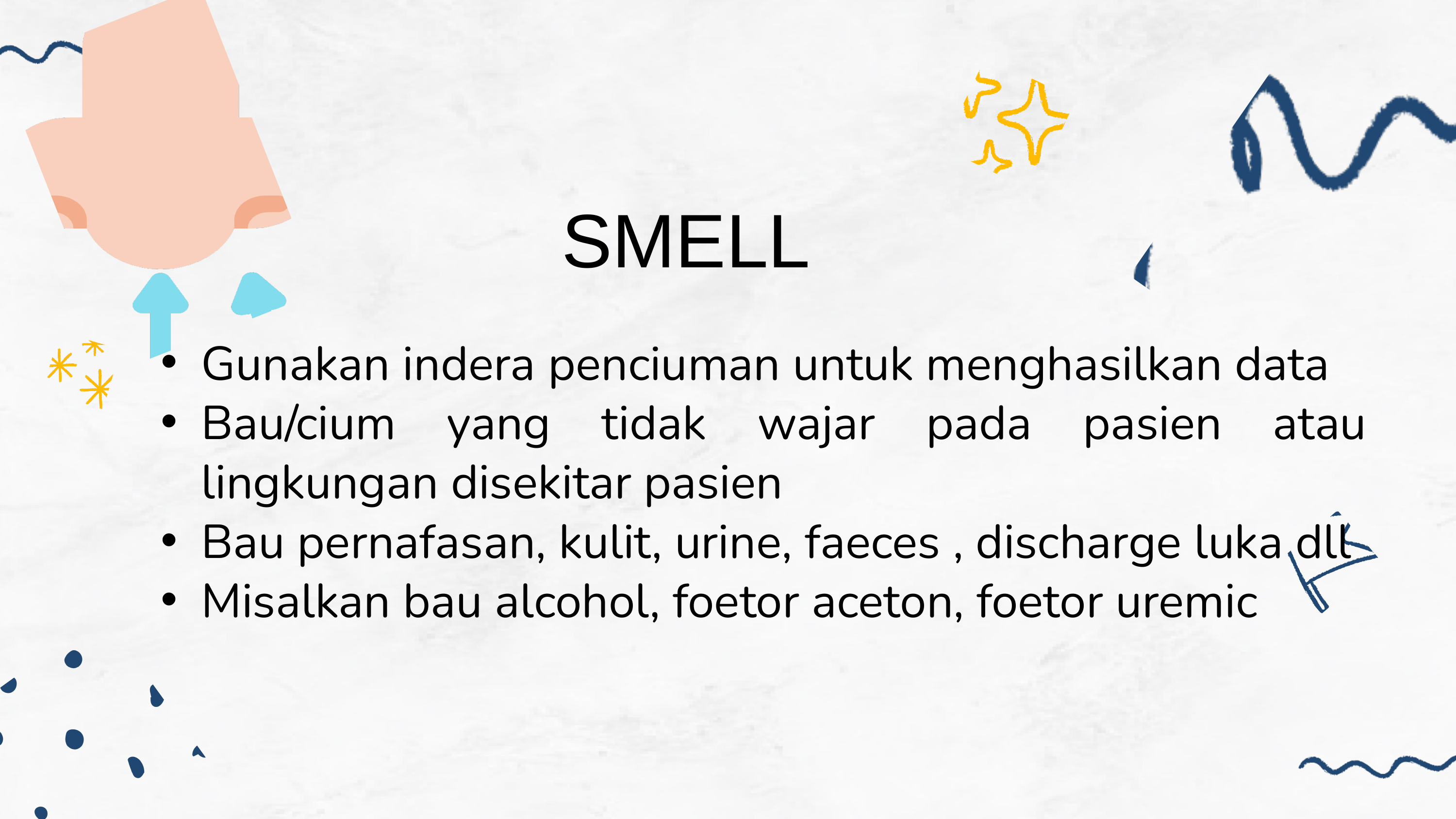

SMELL
Gunakan indera penciuman untuk menghasilkan data
Bau/cium yang tidak wajar pada pasien atau lingkungan disekitar pasien
Bau pernafasan, kulit, urine, faeces , discharge luka dll
Misalkan bau alcohol, foetor aceton, foetor uremic